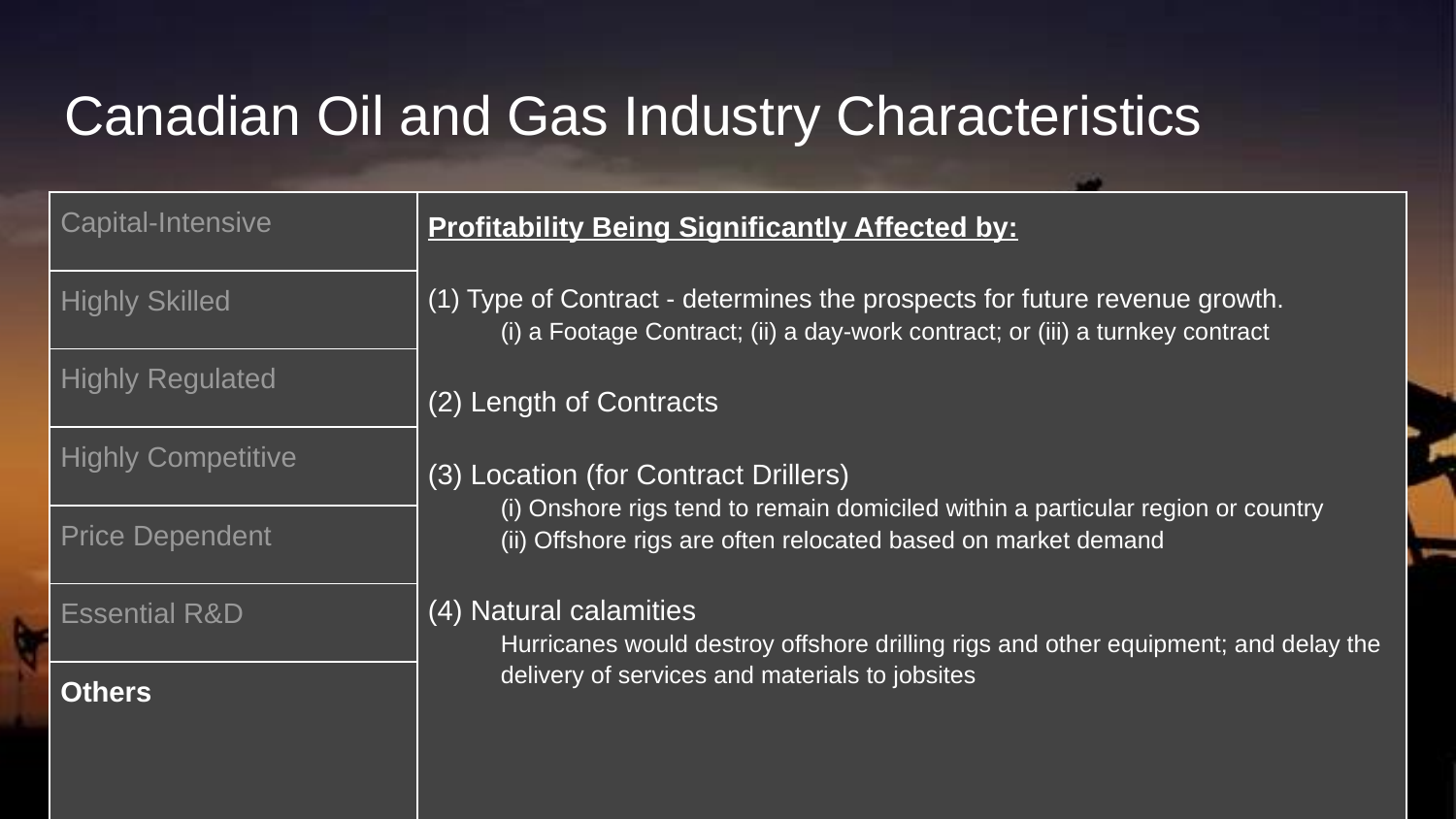

# Canadian Oil and Gas Industry Characteristics
| Capital-Intensive | Profitability Being Significantly Affected by: (1) Type of Contract - determines the prospects for future revenue growth. (i) a Footage Contract; (ii) a day-work contract; or (iii) a turnkey contract (2) Length of Contracts (3) Location (for Contract Drillers) (i) Onshore rigs tend to remain domiciled within a particular region or country (ii) Offshore rigs are often relocated based on market demand (4) Natural calamities Hurricanes would destroy offshore drilling rigs and other equipment; and delay the delivery of services and materials to jobsites |
| --- | --- |
| Highly Skilled |  |
| Highly Regulated |  |
| Highly Competitive |  |
| Price Dependent |  |
| Essential R&D |  |
| Others |  |